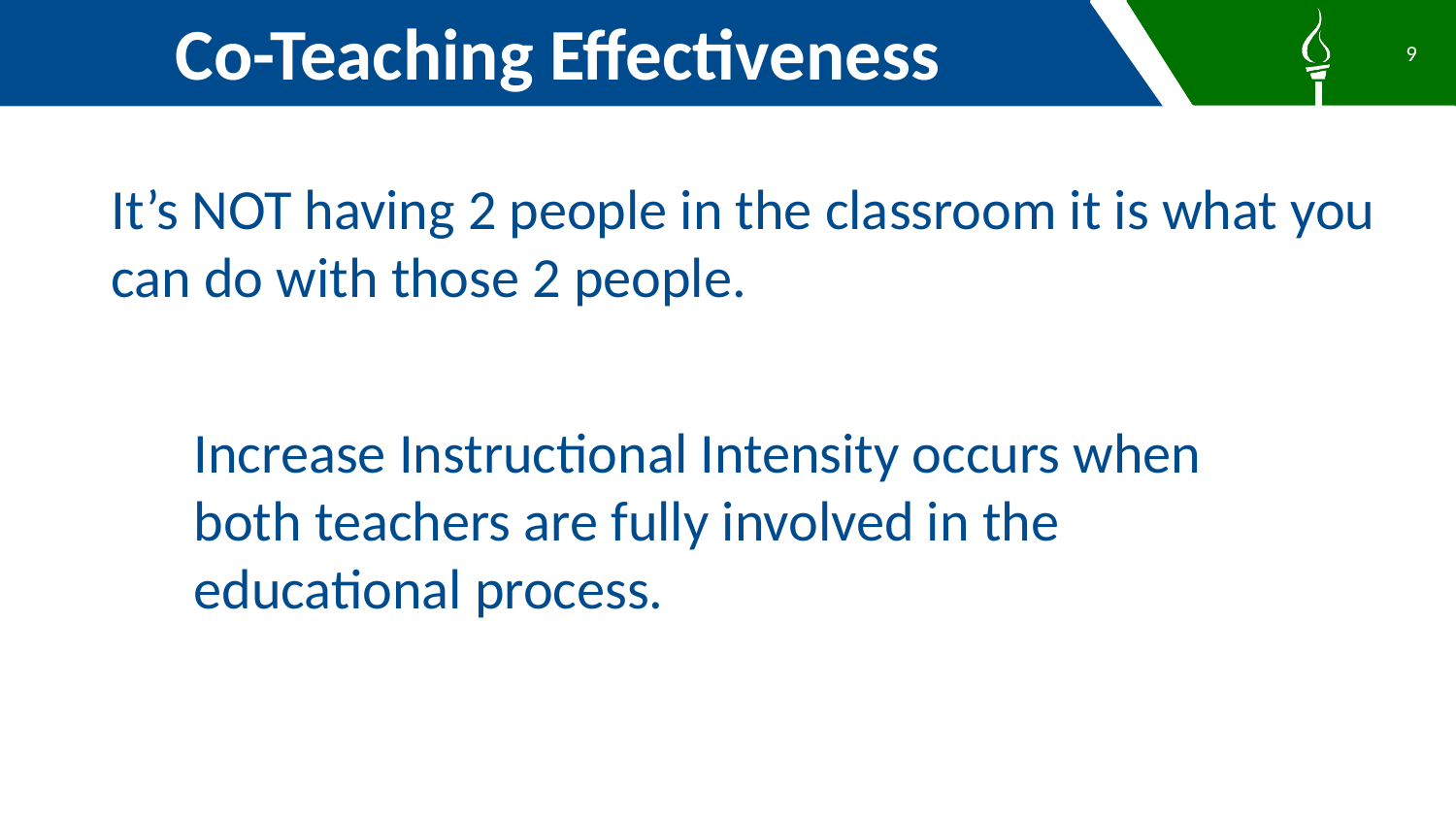

Co-Teaching Effectiveness
9
It’s NOT having 2 people in the classroom it is what you can do with those 2 people.
Increase Instructional Intensity occurs when both teachers are fully involved in the educational process.